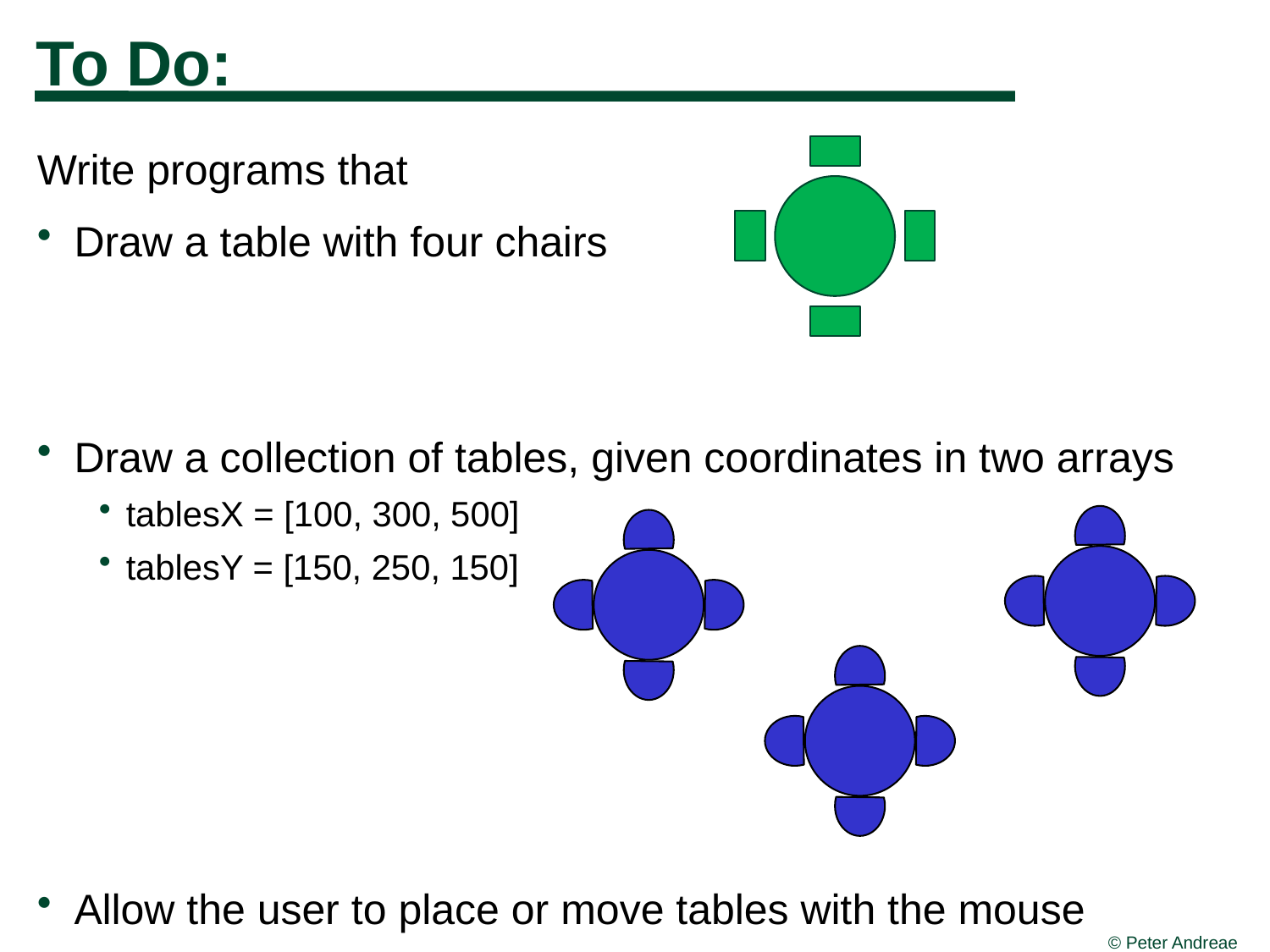

# To Do:

Write programs that
Draw a table with four chairs

Draw a collection of tables, given coordinates in two arrays
tablesX = [100, 300, 500]
tablesY = [150, 250, 150]

Allow the user to place or move tables with the mouse